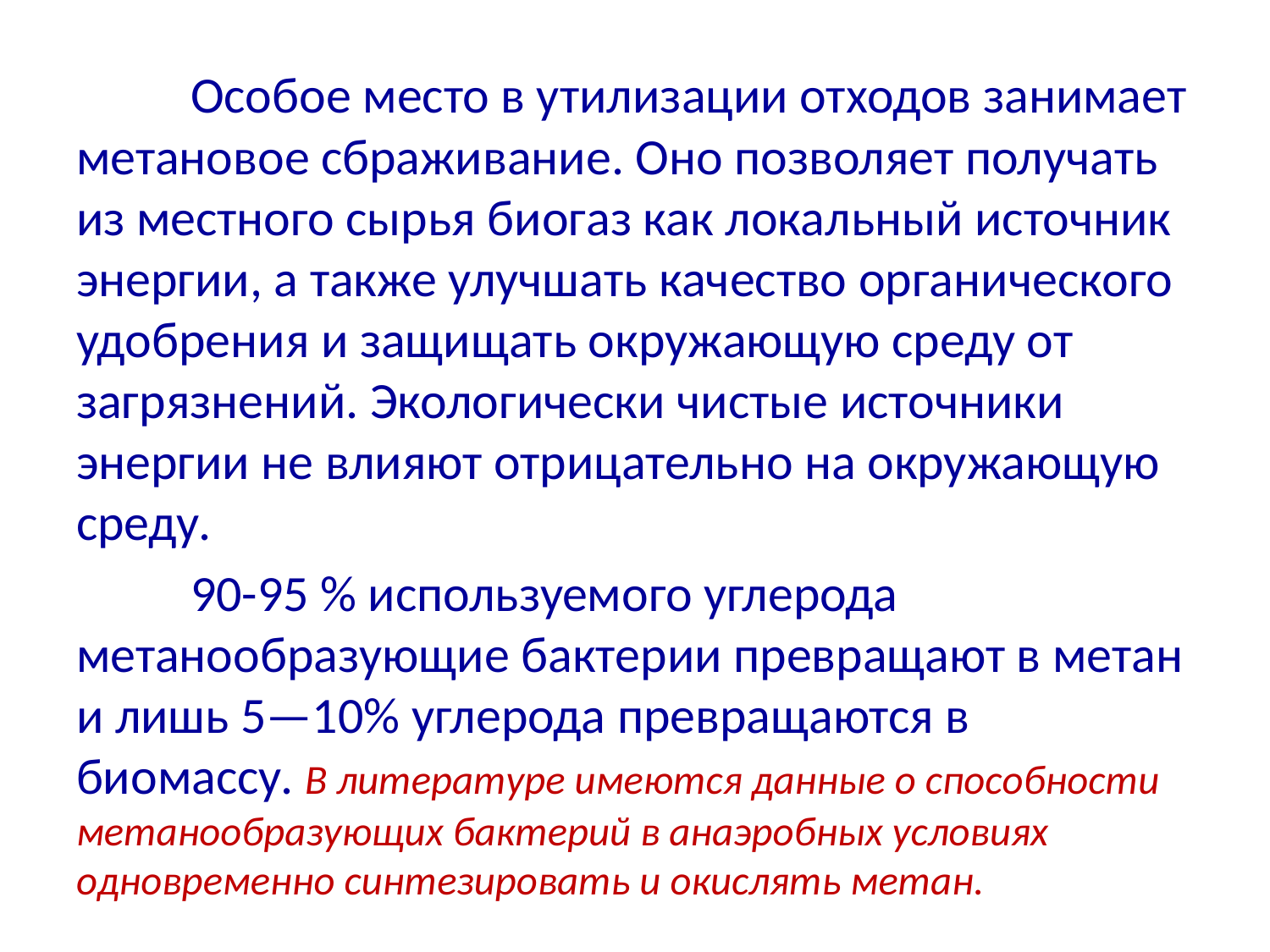

Особое место в утилизации отходов занимает метановое сбра­живание. Оно позволяет получать из местного сырья биогаз как локальный источник энергии, а также улучшать качество органи­ческого удобрения и защищать окружающую среду от загрязнений. Экологически чистые источники энергии не влияют отрицатель­но на окружающую среду.
	90-95 % используемого углерода метанообразующие бактерии превращают в метан и лишь 5—10% углерода превращаются в биомассу. В литературе имеются данные о способности метанообразующих бактерий в анаэробных условиях одновременно синте­зировать и окислять метан.